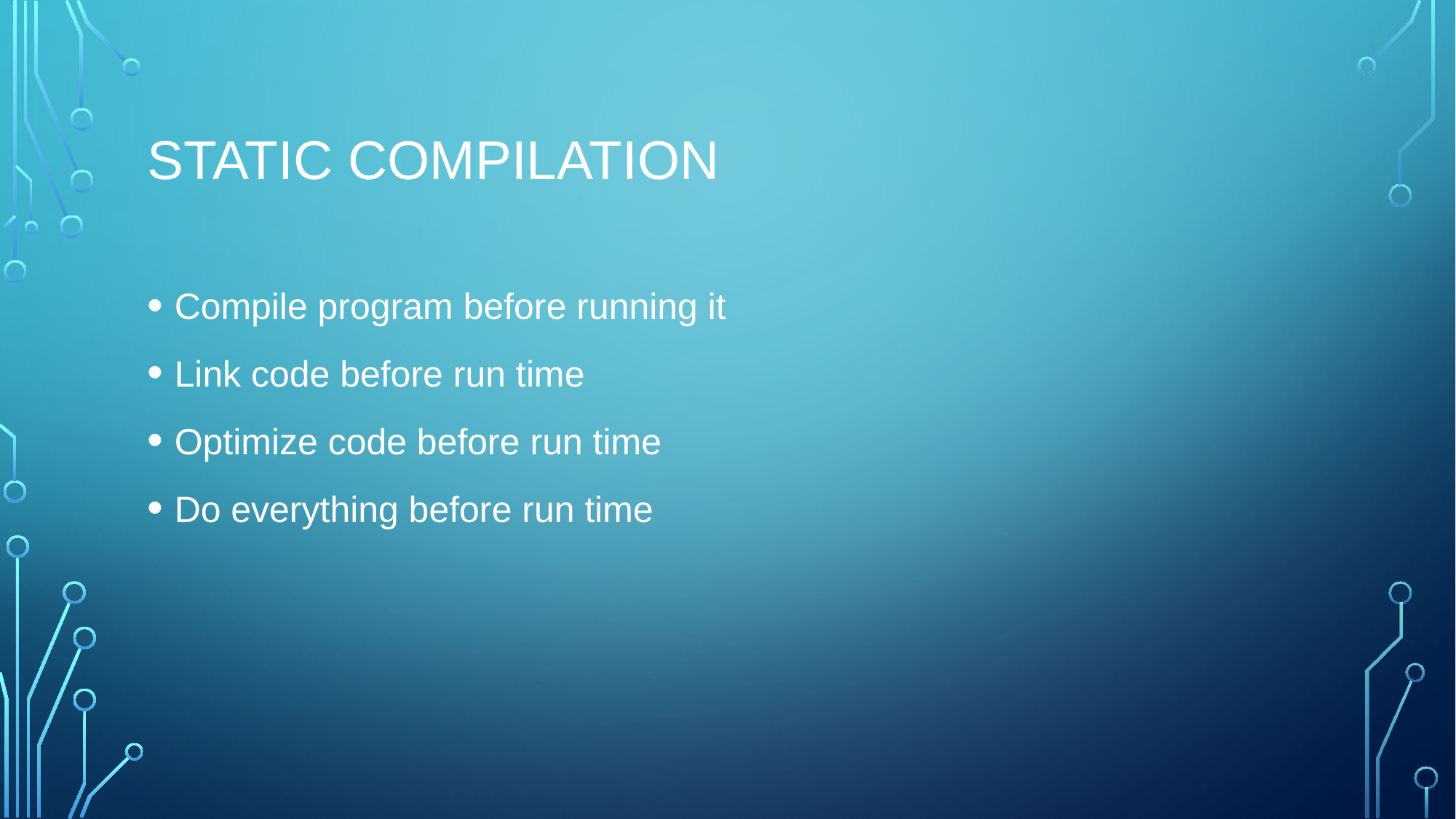

# Static Compilation
Compile program before running it
Link code before run time
Optimize code before run time
Do everything before run time